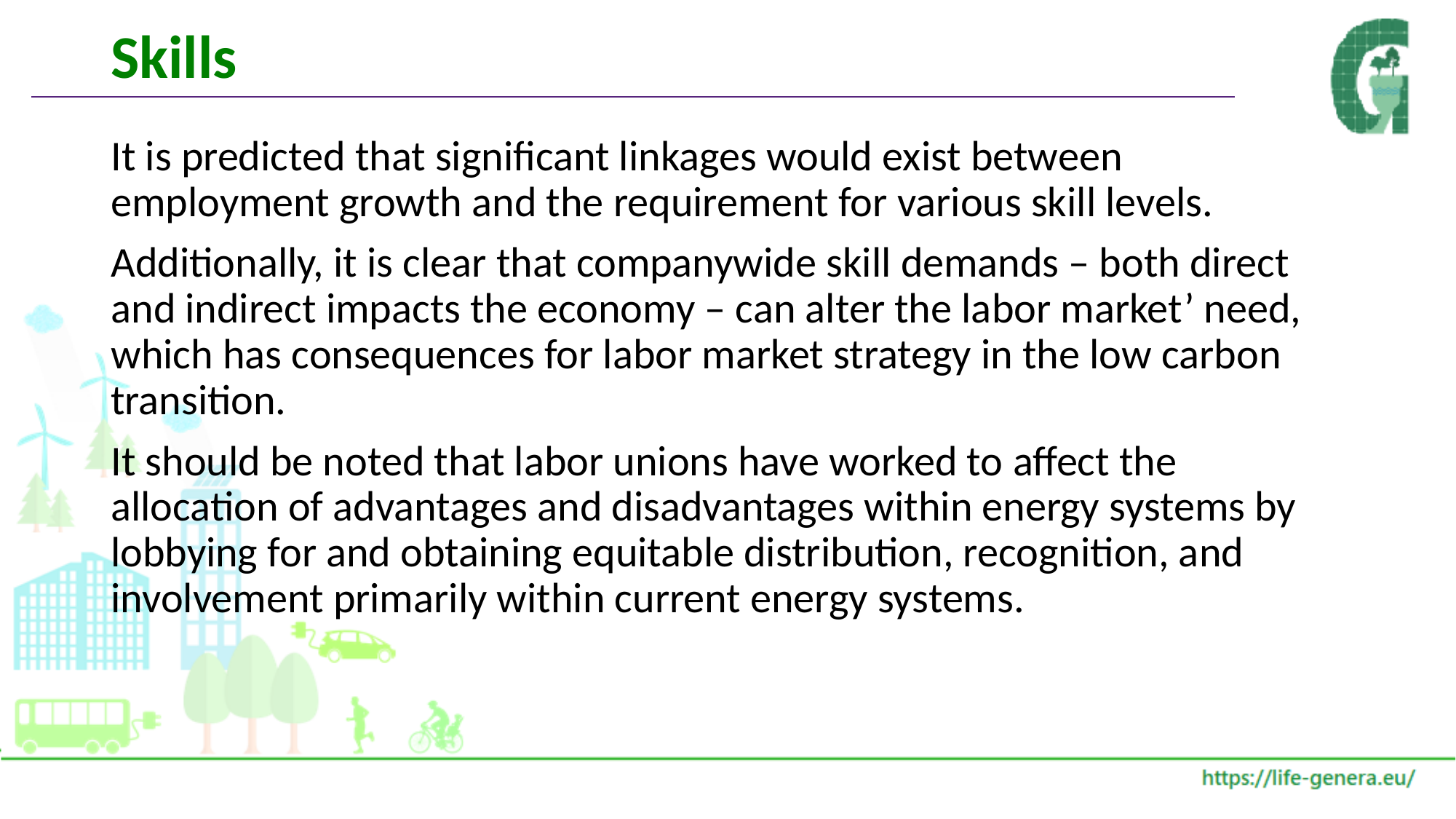

# Skills
It is predicted that significant linkages would exist between employment growth and the requirement for various skill levels.
Additionally, it is clear that companywide skill demands – both direct and indirect impacts the economy – can alter the labor market’ need, which has consequences for labor market strategy in the low carbon transition.
It should be noted that labor unions have worked to affect the allocation of advantages and disadvantages within energy systems by lobbying for and obtaining equitable distribution, recognition, and involvement primarily within current energy systems.